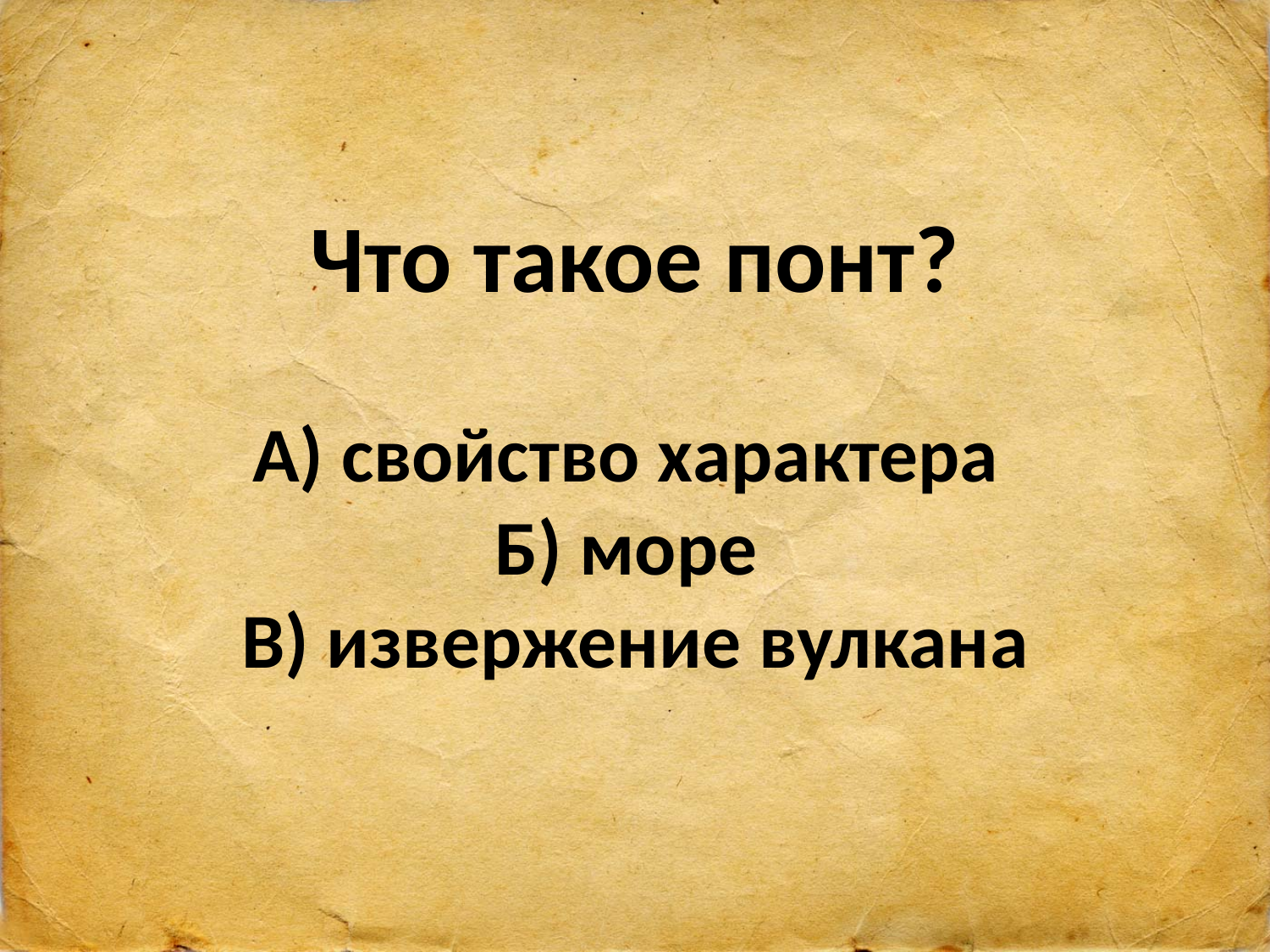

# Что такое понт? А) свойство характера Б) море В) извержение вулкана